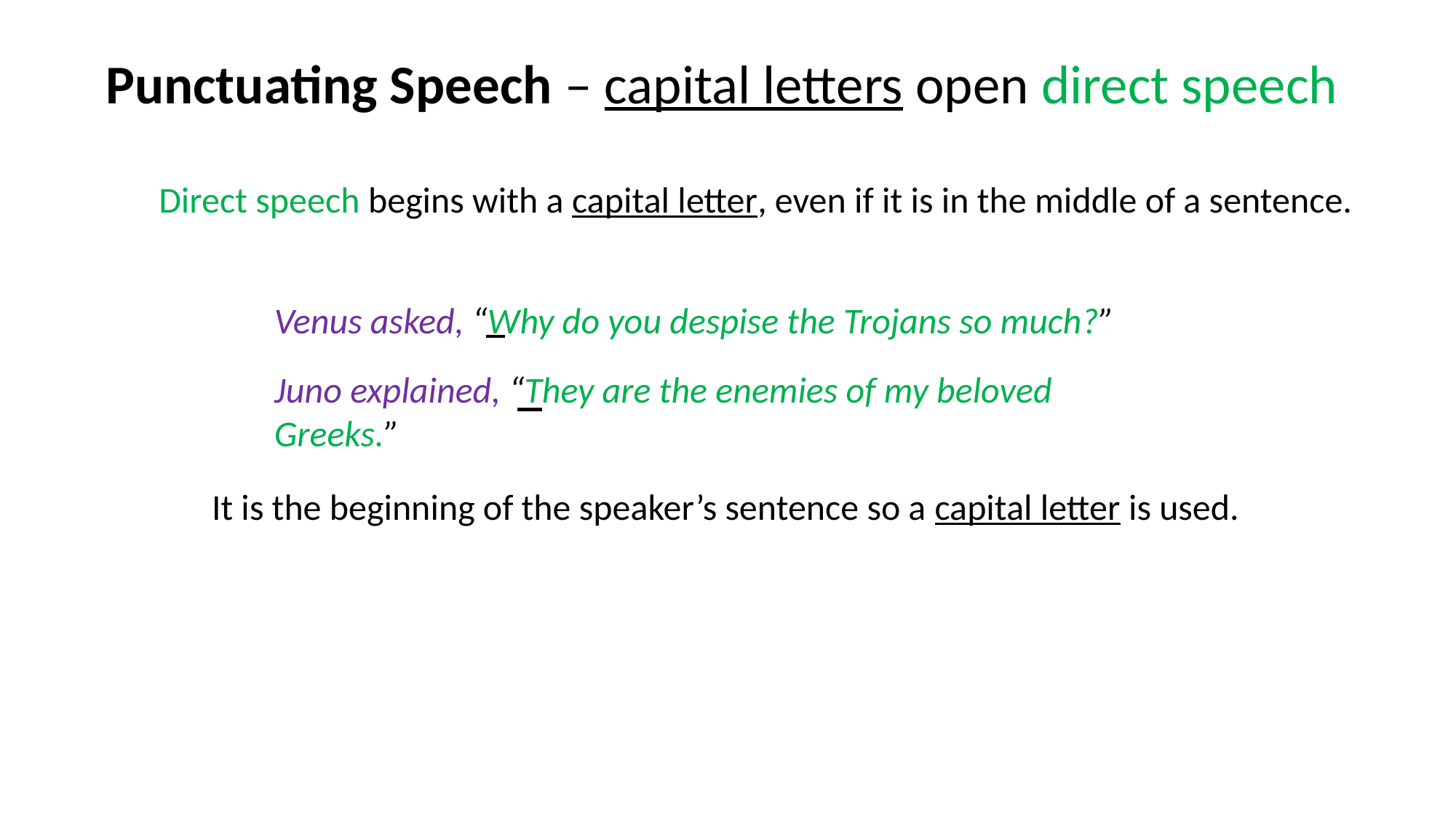

Punctuating Speech – capital letters open direct speech
Direct speech begins with a capital letter, even if it is in the middle of a sentence.
Venus asked, “Why do you despise the Trojans so much?”
Juno explained, “They are the enemies of my beloved Greeks.”
It is the beginning of the speaker’s sentence so a capital letter is used.